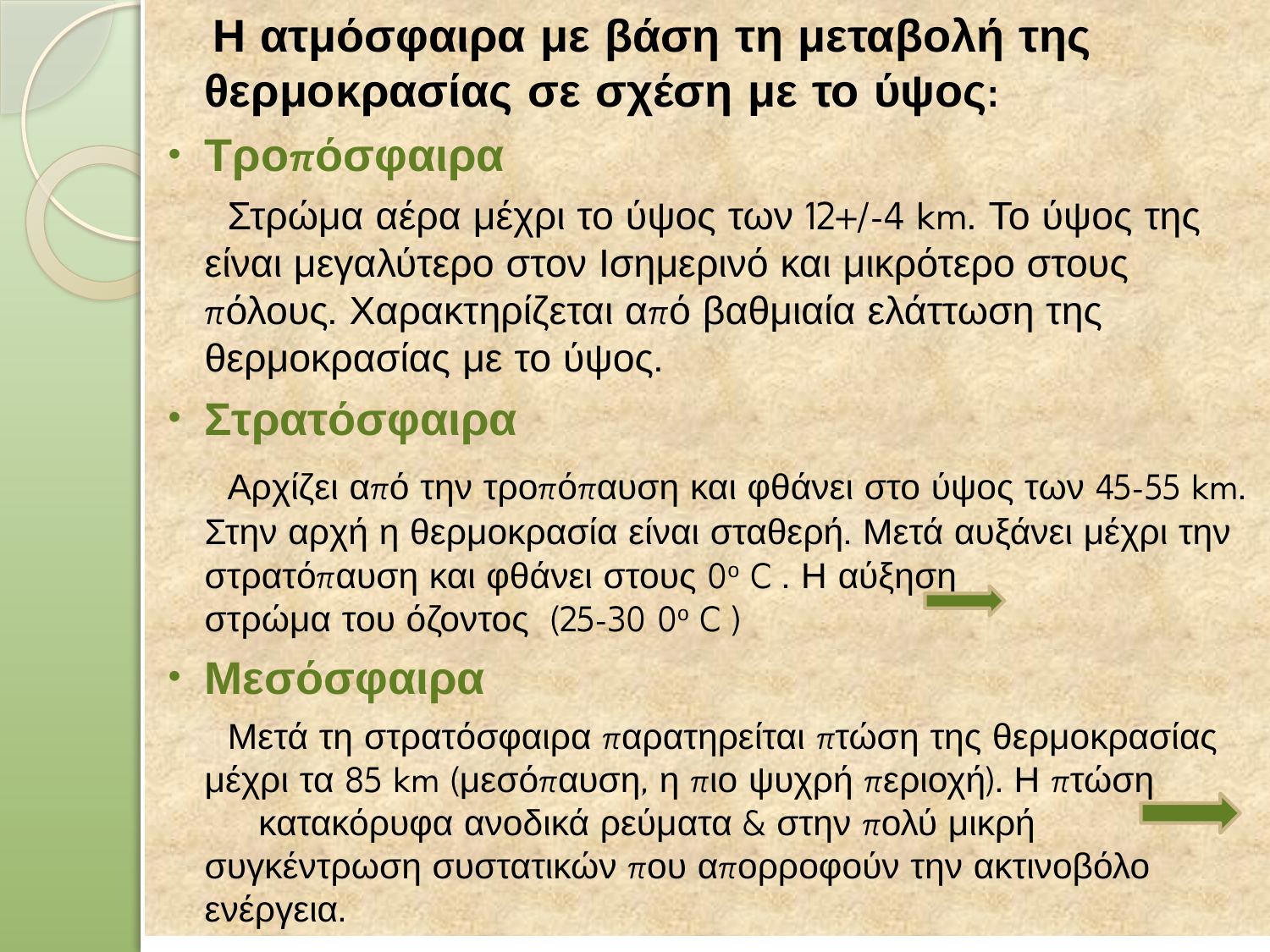

Η ατμόσφαιρα με βάση τη μεταβολή της θερμοκρασίας σε σχέση με το ύψος:
Τροπόσφαιρα
     Στρώμα αέρα μέχρι το ύψος των 12+/-4 km. Το ύψος της είναι μεγαλύτερο στον Ισημερινό και μικρότερο στους πόλους. Χαρακτηρίζεται από βαθμιαία ελάττωση της θερμοκρασίας με το ύψος.
Στρατόσφαιρα
    Αρχίζει από την τροπόπαυση και φθάνει στο ύψος των 45-55 km. Στην αρχή η θερμοκρασία είναι σταθερή. Μετά αυξάνει μέχρι την στρατόπαυση και φθάνει στους 0ο C . Η αύξηση                  στρώμα του όζοντος  (25-30 0ο C )
Μεσόσφαιρα
      Μετά τη στρατόσφαιρα παρατηρείται πτώση της θερμοκρασίας μέχρι τα 85 km (μεσόπαυση, η πιο ψυχρή περιοχή). Η πτώση               κατακόρυφα ανοδικά ρεύματα & στην πολύ μικρή συγκέντρωση συστατικών που απορροφούν την ακτινοβόλο ενέργεια.